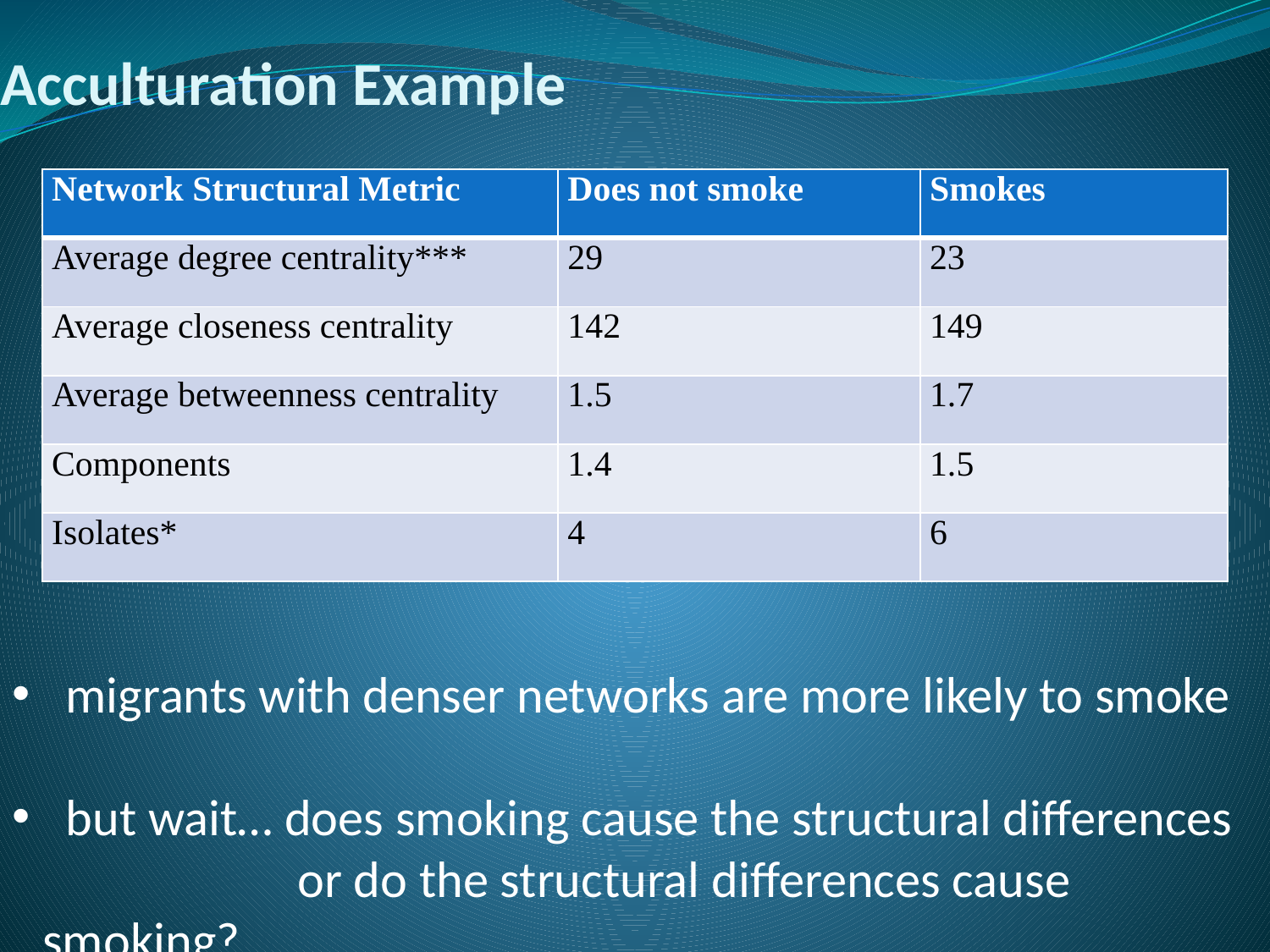

# Acculturation Example
| Network Structural Metric | Does not smoke | Smokes |
| --- | --- | --- |
| Average degree centrality\*\*\* | 29 | 23 |
| Average closeness centrality | 142 | 149 |
| Average betweenness centrality | 1.5 | 1.7 |
| Components | 1.4 | 1.5 |
| Isolates\* | 4 | 6 |
  migrants with denser networks are more likely to smoke

  but wait… does smoking cause the structural differences   	           or do the structural differences cause smoking?